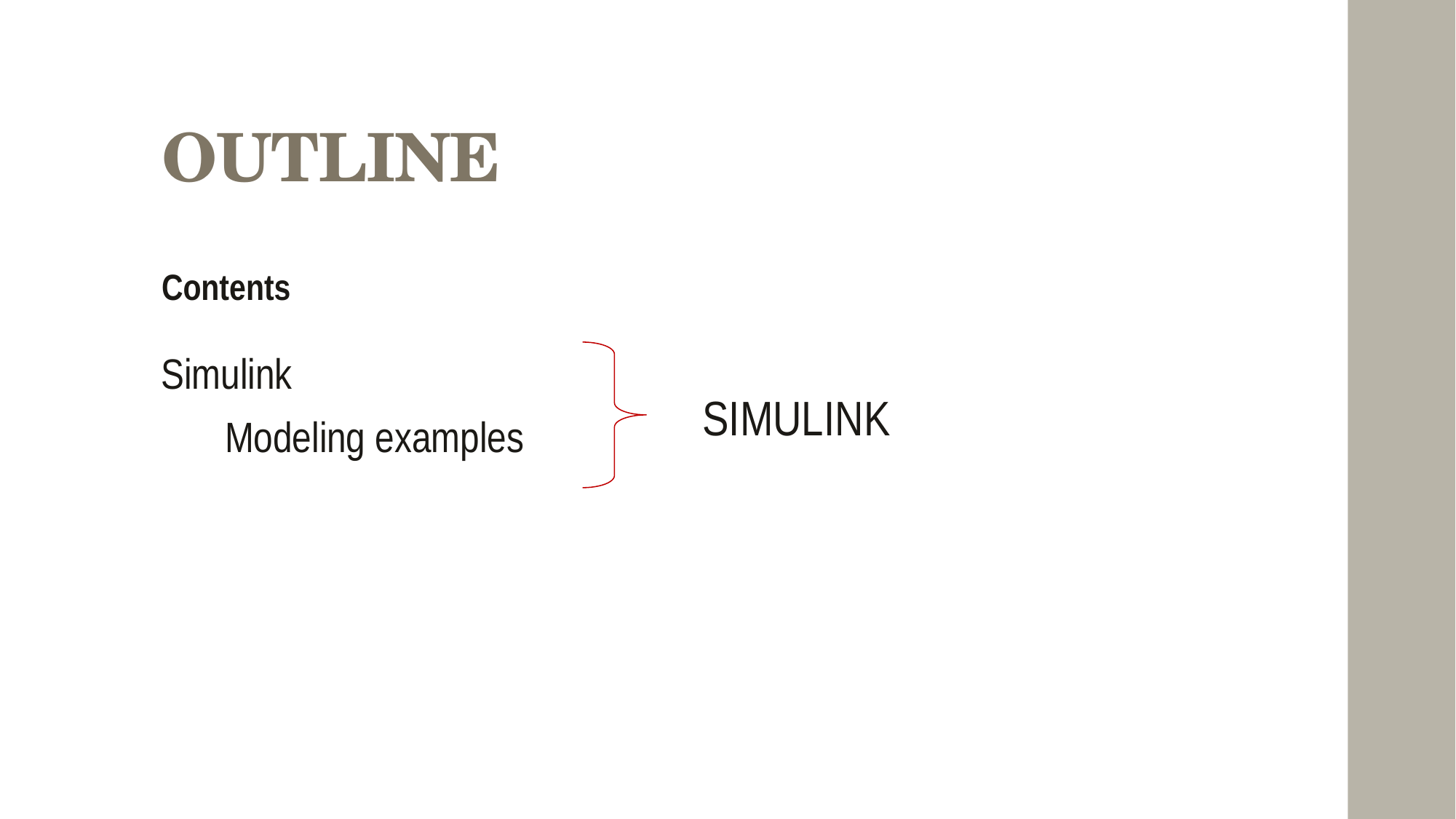

# OUTLINE
Contents
Simulink

SIMULINK
Modeling examples